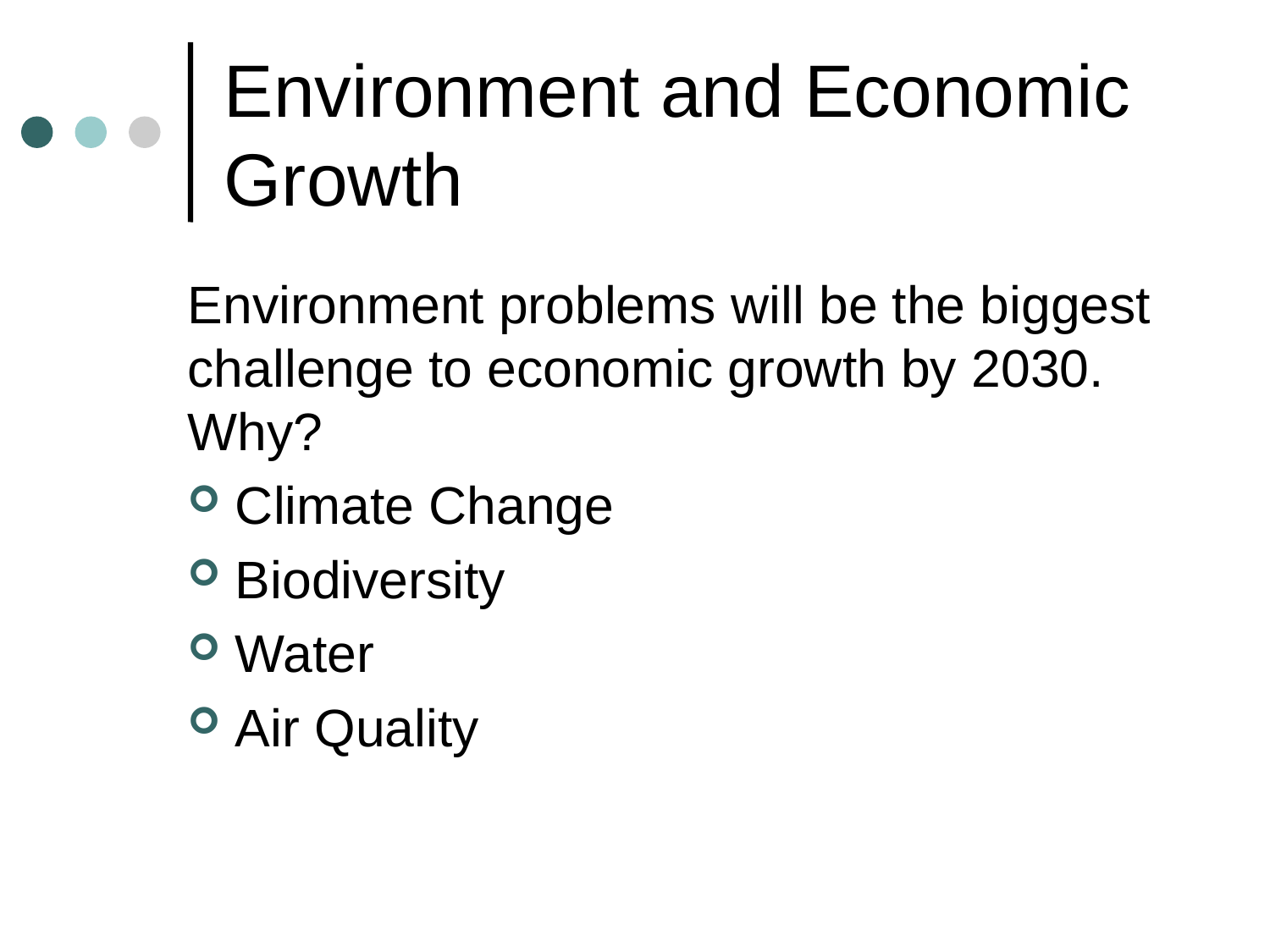

# Environment and Economic Growth
Environment problems will be the biggest challenge to economic growth by 2030. Why?
Climate Change
Biodiversity
Water
Air Quality